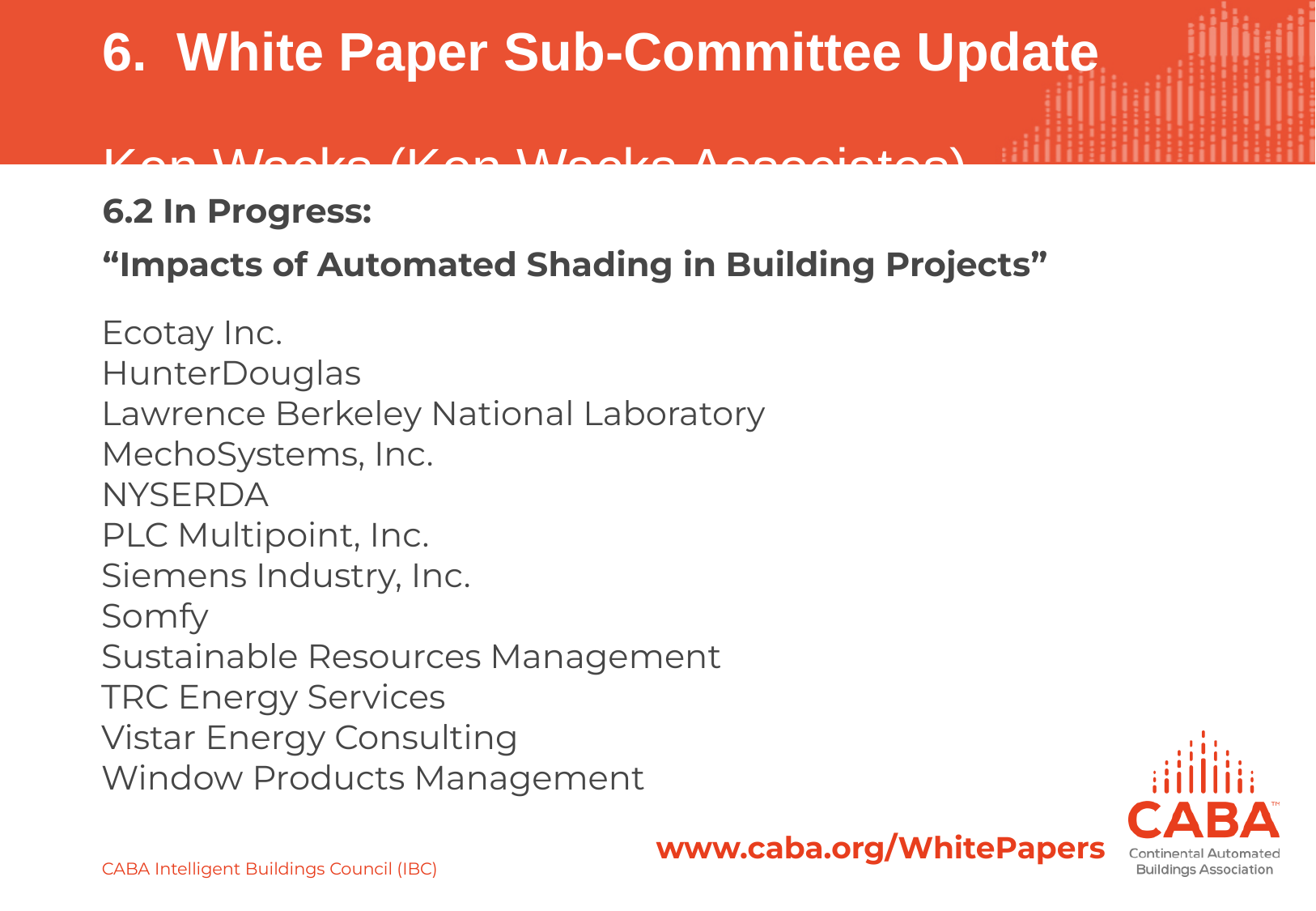

# 6.  White Paper Sub-Committee Update Ken Wacks (Ken Wacks Associates)
6.2 In Progress:
“Impacts of Automated Shading in Building Projects”

Ecotay Inc.
HunterDouglas
Lawrence Berkeley National Laboratory
MechoSystems, Inc.
NYSERDA
PLC Multipoint, Inc.
Siemens Industry, Inc.
Somfy
Sustainable Resources Management
TRC Energy Services
Vistar Energy Consulting
Window Products Management

www.caba.org/WhitePapers